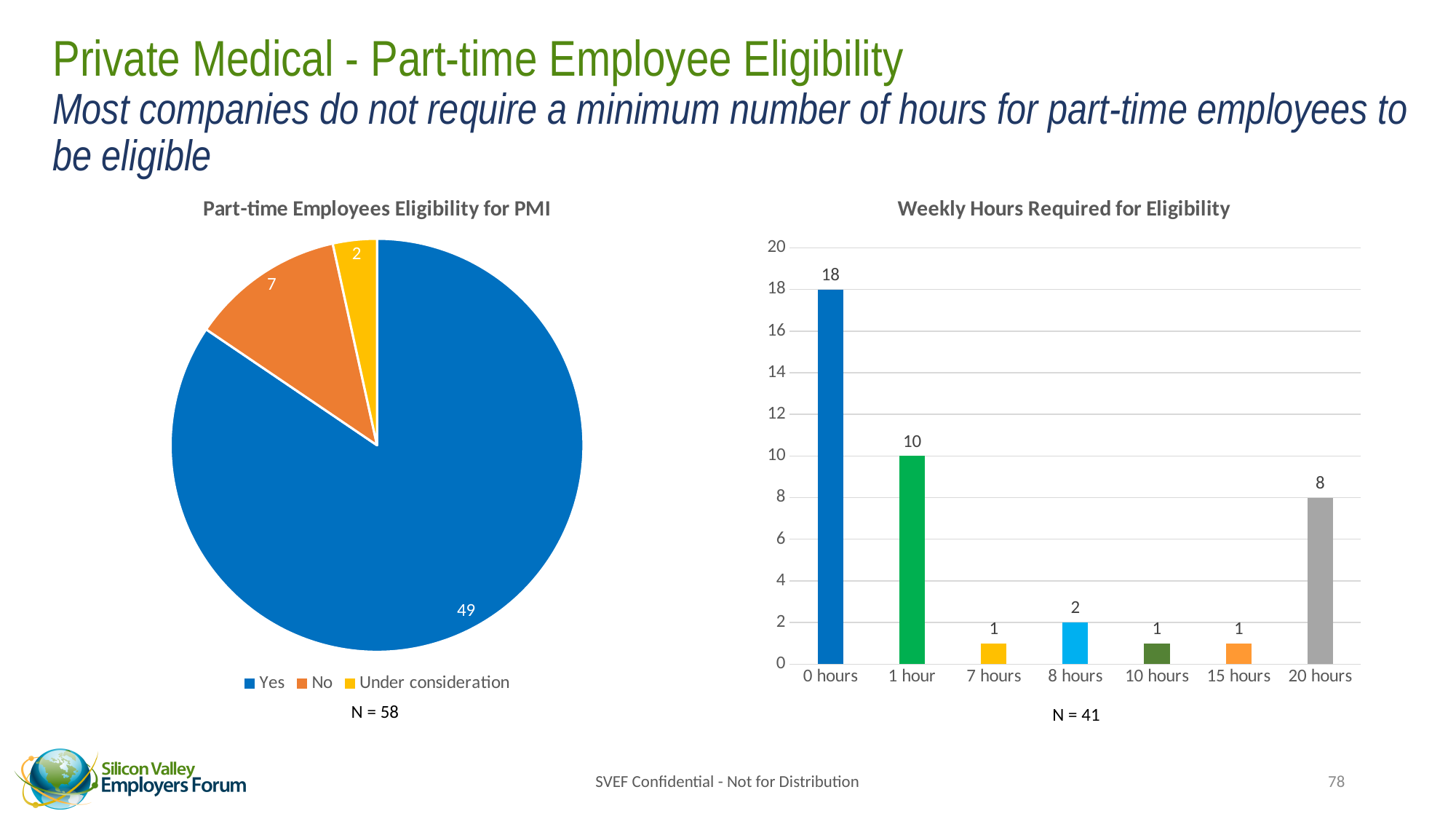

# Private Medical - Part-time Employee Eligibility Most companies do not require a minimum number of hours for part-time employees to be eligible

### Chart: Part-time Employees Eligibility for PMI

| Category | Part-time employees eligibility for PMI |
|---|---|
| Yes | 49.0 |
| No | 7.0 |
| Under consideration | 2.0 |

### Chart: Weekly Hours Required for Eligibility

| Category | Hours required for eligibility |
|---|---|
| 0 hours | 18.0 |
| 1 hour | 10.0 |
| 7 hours | 1.0 |
| 8 hours | 2.0 |
| 10 hours | 1.0 |
| 15 hours | 1.0 |
| 20 hours | 8.0 |
N = 58
N = 41
SVEF Confidential - Not for Distribution
78